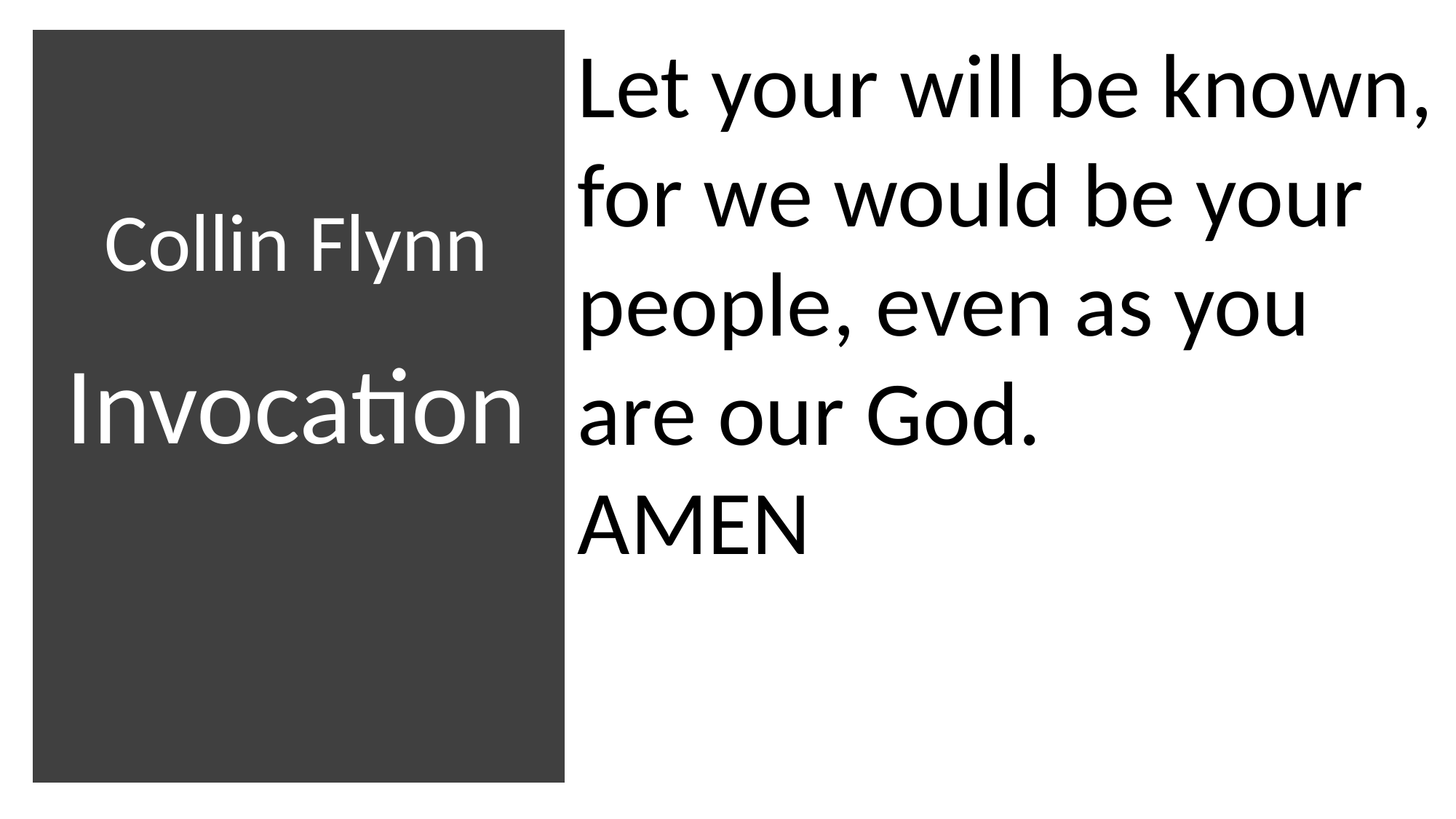

​
Let your will be known, for we would be your people, even as you are our God.
AMEN

# Collin Flynn Invocation